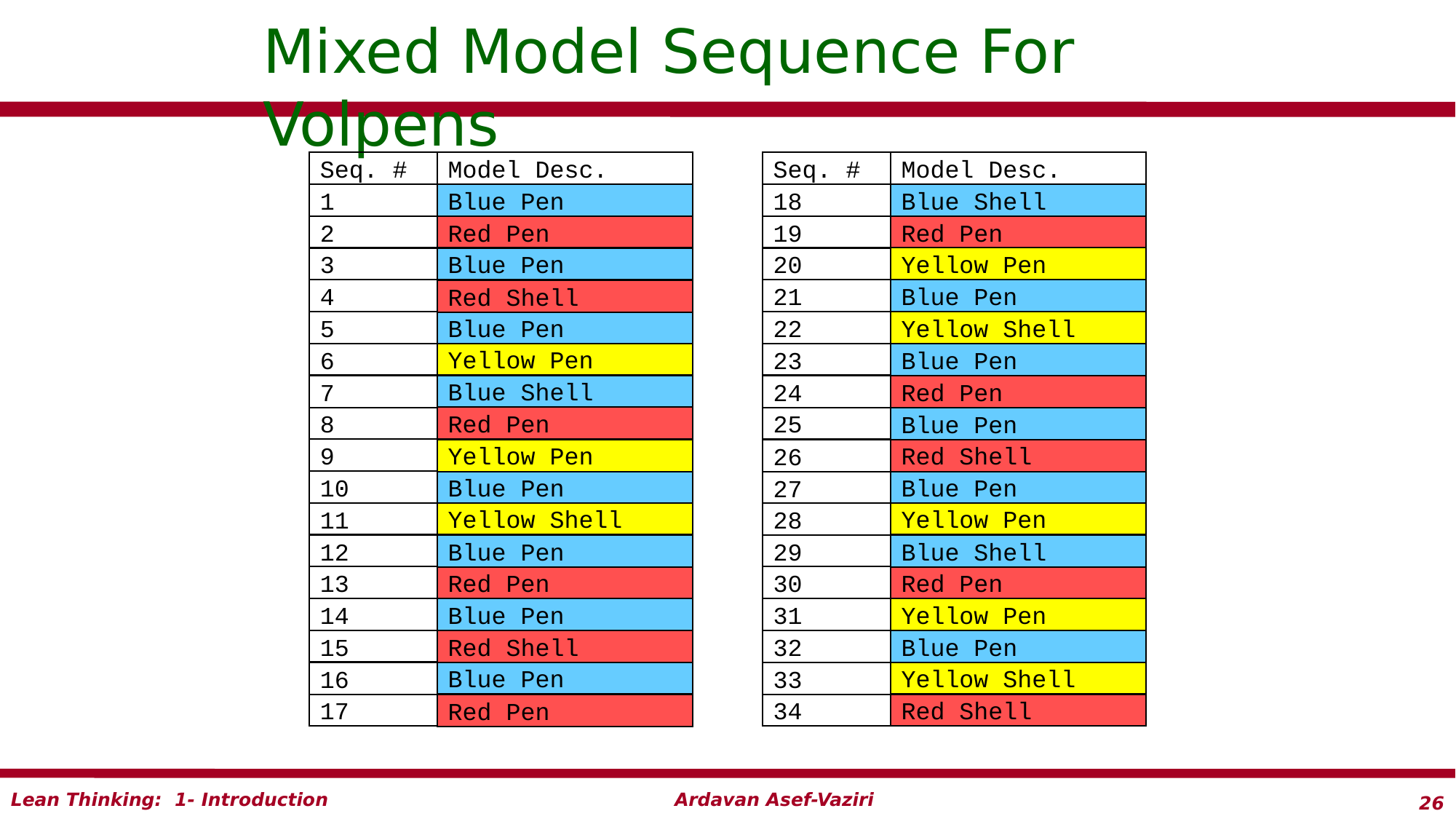

Mixed Model Sequence For Volpens
Seq. #
Model Desc.
Seq. #
Model Desc.
1
Blue Pen
18
Blue Shell
2
Red Pen
19
Red Pen
Yellow Pen
3
Blue Pen
20
4
21
Blue Pen
Red Shell
5
Blue Pen
22
Yellow Shell
Yellow Pen
Blue Pen
6
23
7
Blue Shell
24
Red Pen
Red Pen
8
25
Blue Pen
9
Yellow Pen
Red Shell
26
10
Blue Pen
27
Blue Pen
Yellow Shell
Yellow Pen
11
28
12
Blue Pen
29
Blue Shell
13
30
Red Pen
Red Pen
Yellow Pen
14
Blue Pen
31
Red Shell
15
32
Blue Pen
16
Blue Pen
Yellow Shell
33
17
34
Red Shell
Red Pen